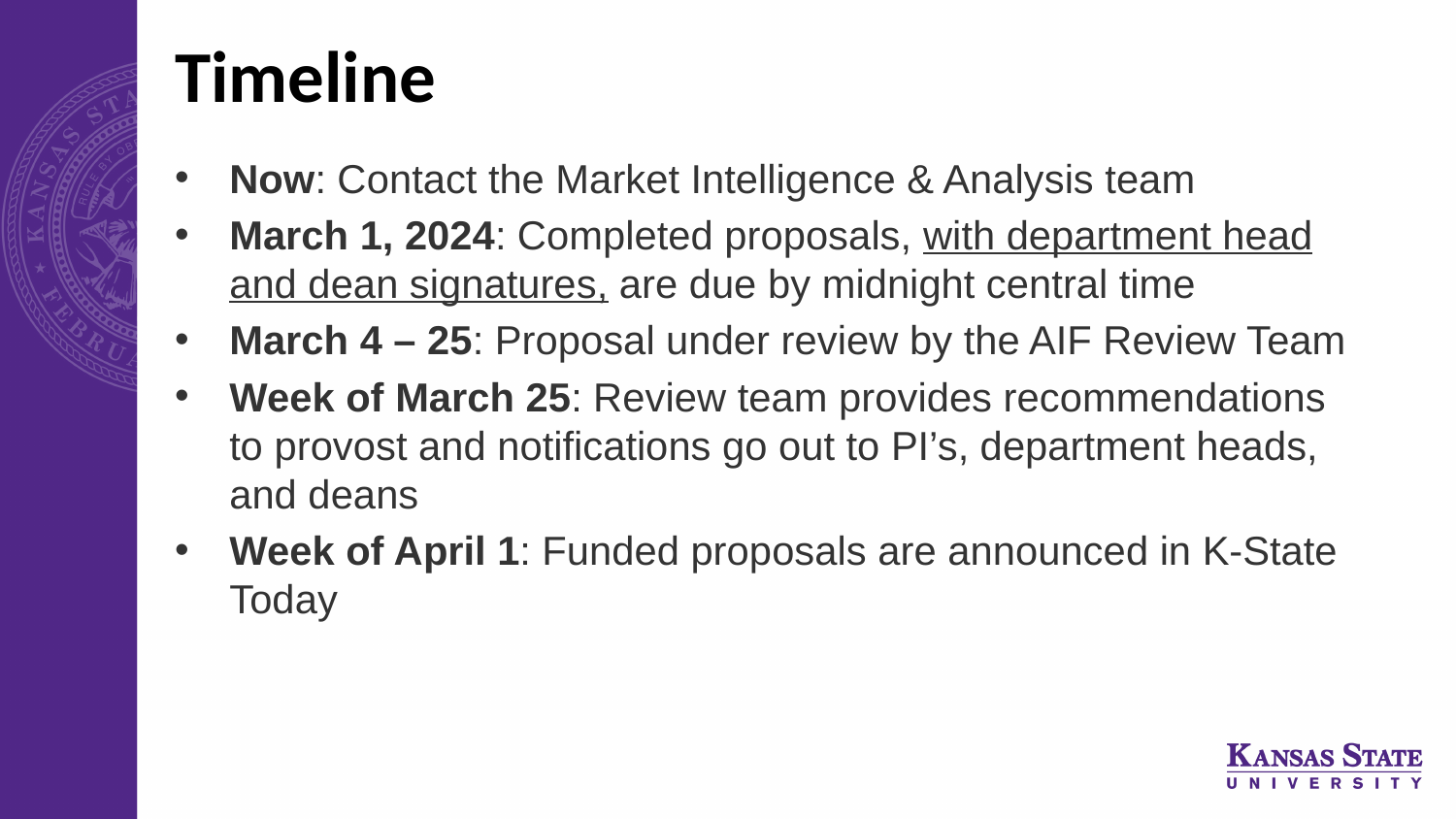

# Timeline
Now: Contact the Market Intelligence & Analysis team
March 1, 2024: Completed proposals, with department head and dean signatures, are due by midnight central time
March 4 – 25: Proposal under review by the AIF Review Team
Week of March 25: Review team provides recommendations to provost and notifications go out to PI’s, department heads, and deans
Week of April 1: Funded proposals are announced in K-State Today